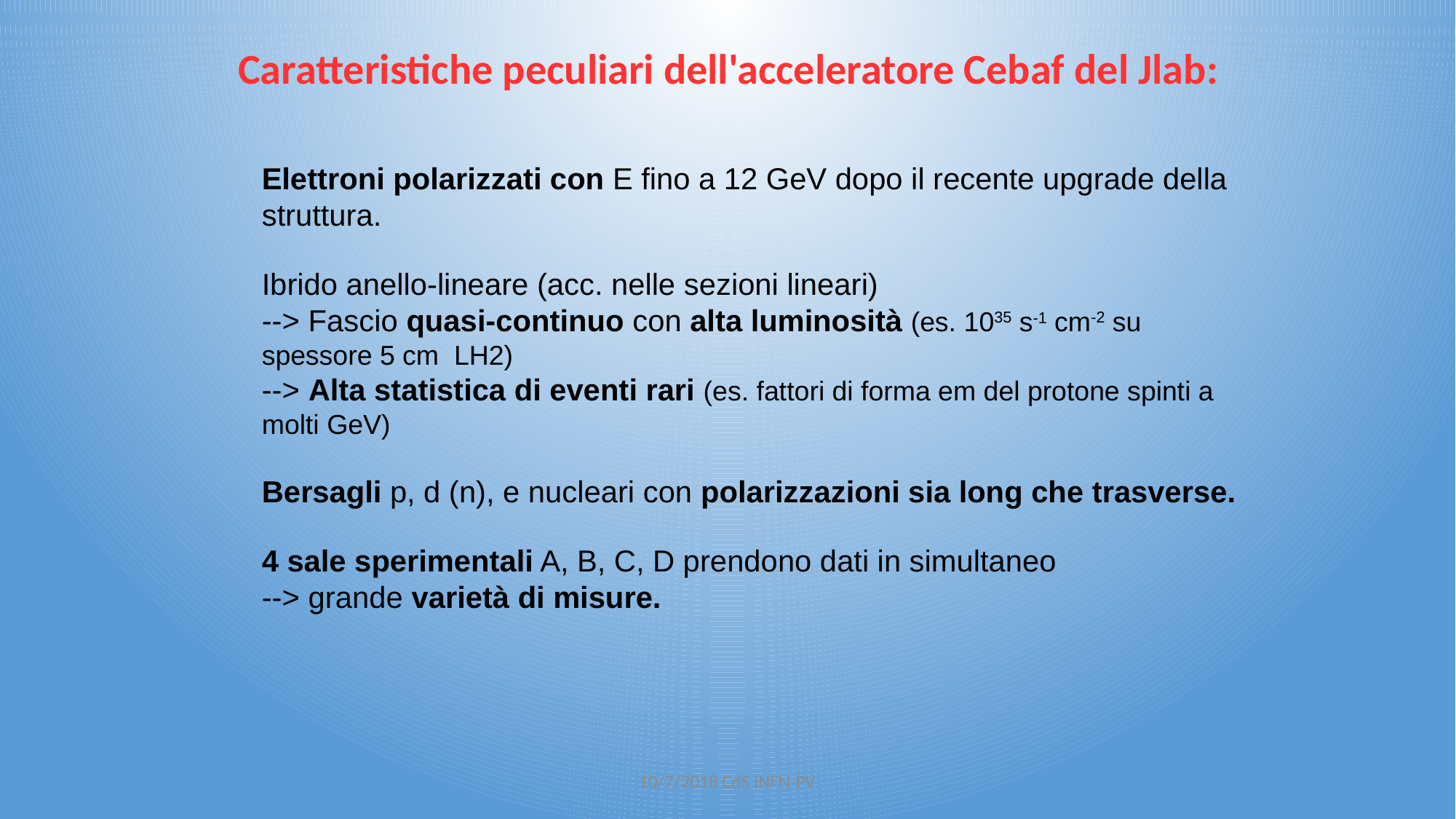

Caratteristiche peculiari dell'acceleratore Cebaf del Jlab:

Elettroni polarizzati con E fino a 12 GeV dopo il recente upgrade della struttura.

Ibrido anello-lineare (acc. nelle sezioni lineari)
--> Fascio quasi-continuo con alta luminosità (es. 1035 s-1 cm-2 su spessore 5 cm  LH2)
--> Alta statistica di eventi rari (es. fattori di forma em del protone spinti a molti GeV)

Bersagli p, d (n), e nucleari con polarizzazioni sia long che trasverse.

4 sale sperimentali A, B, C, D prendono dati in simultaneo
--> grande varietà di misure.

10/7/2018 CdS INFN-PV